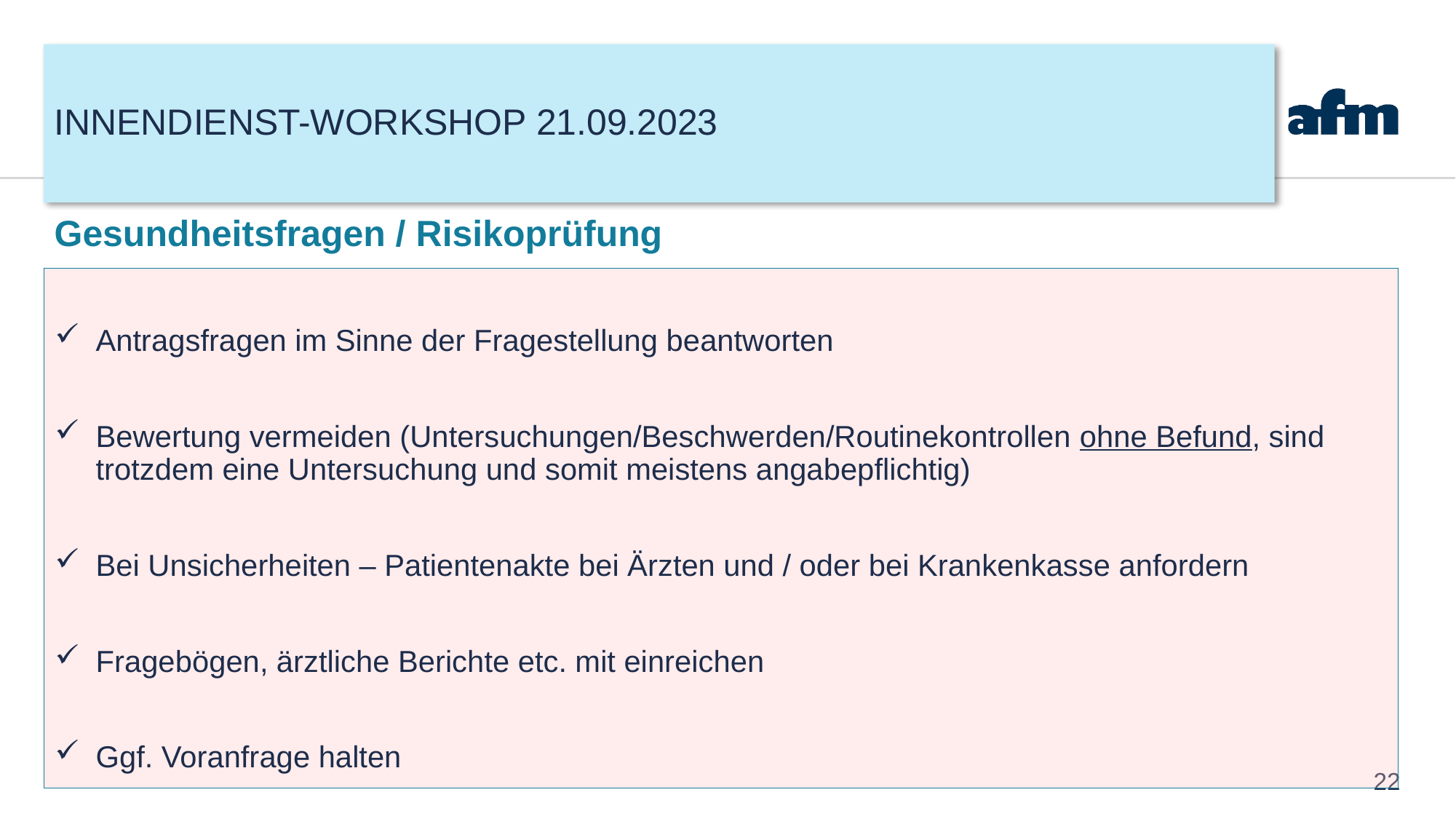

# Innendienst-Workshop 21.09.2023
Gesundheitsfragen / Risikoprüfung

Antragsfragen im Sinne der Fragestellung beantworten

Bewertung vermeiden (Untersuchungen/Beschwerden/Routinekontrollen ohne Befund, sind trotzdem eine Untersuchung und somit meistens angabepflichtig)

Bei Unsicherheiten – Patientenakte bei Ärzten und / oder bei Krankenkasse anfordern

Fragebögen, ärztliche Berichte etc. mit einreichen

Ggf. Voranfrage halten

22